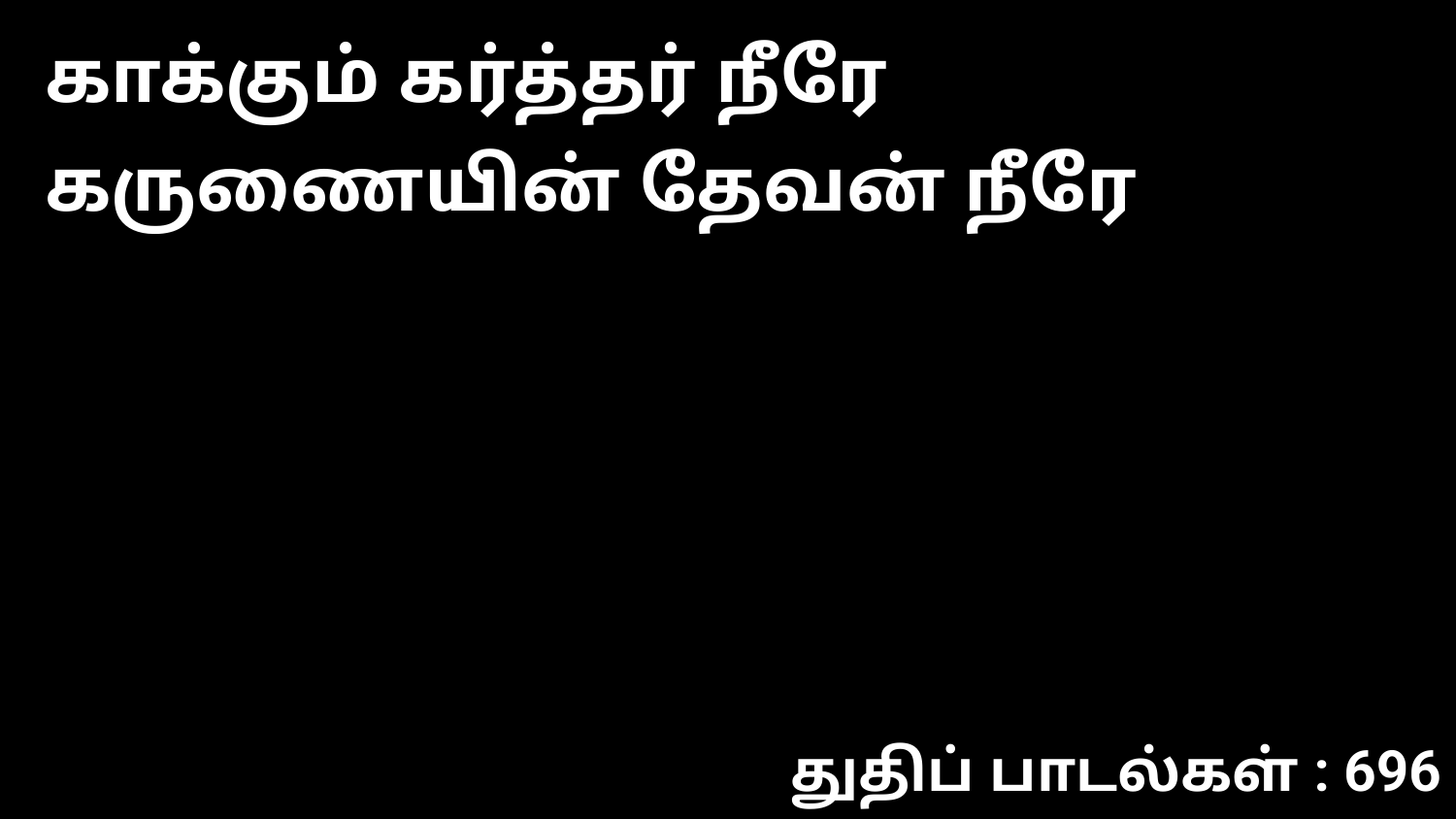

காக்கும் கர்த்தர் நீரே கருணையின் தேவன் நீரே
துதிப் பாடல்கள் : 696